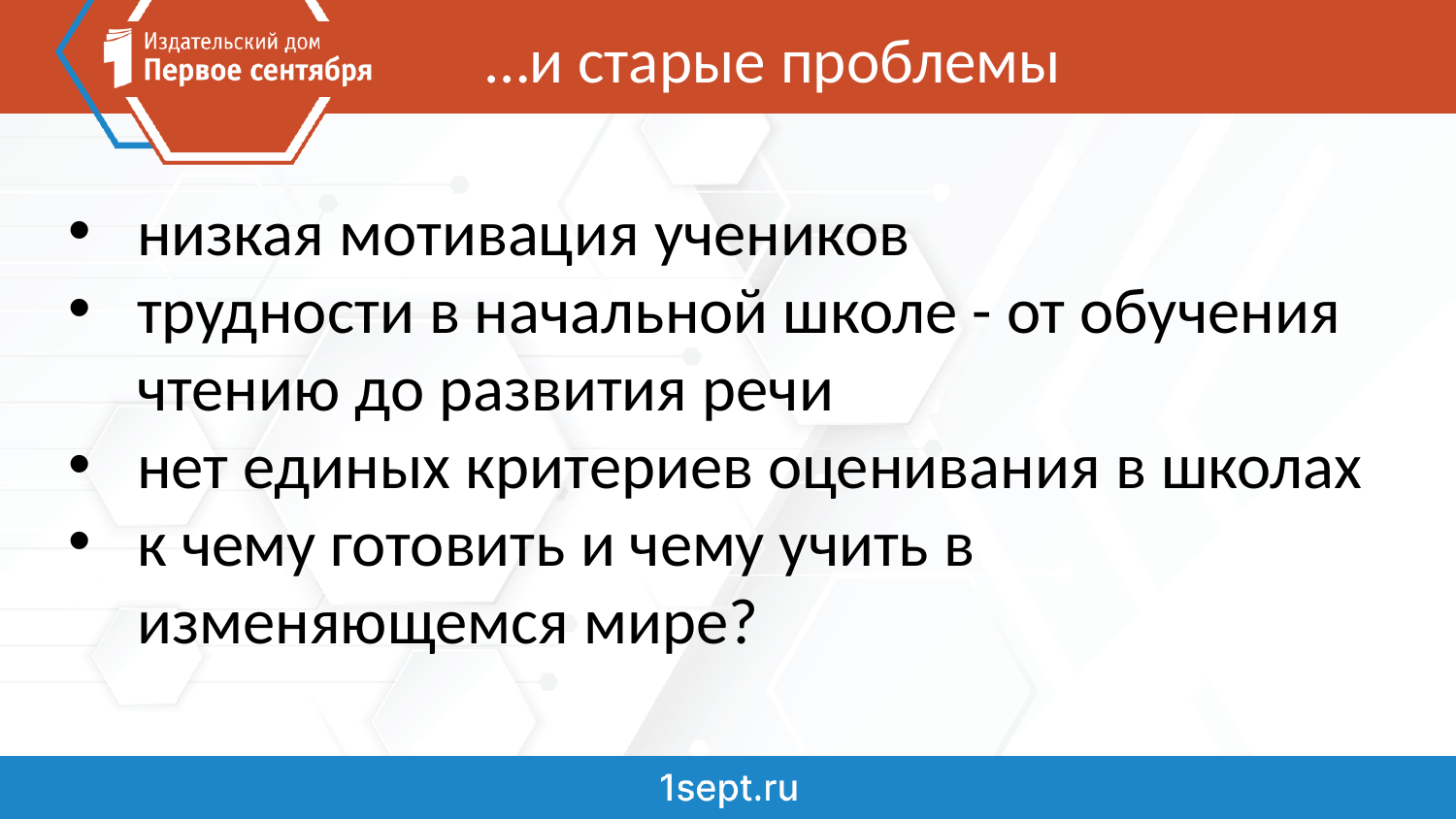

# …и старые проблемы
низкая мотивация учеников
трудности в начальной школе - от обучения чтению до развития речи
нет единых критериев оценивания в школах
к чему готовить и чему учить в изменяющемся мире?